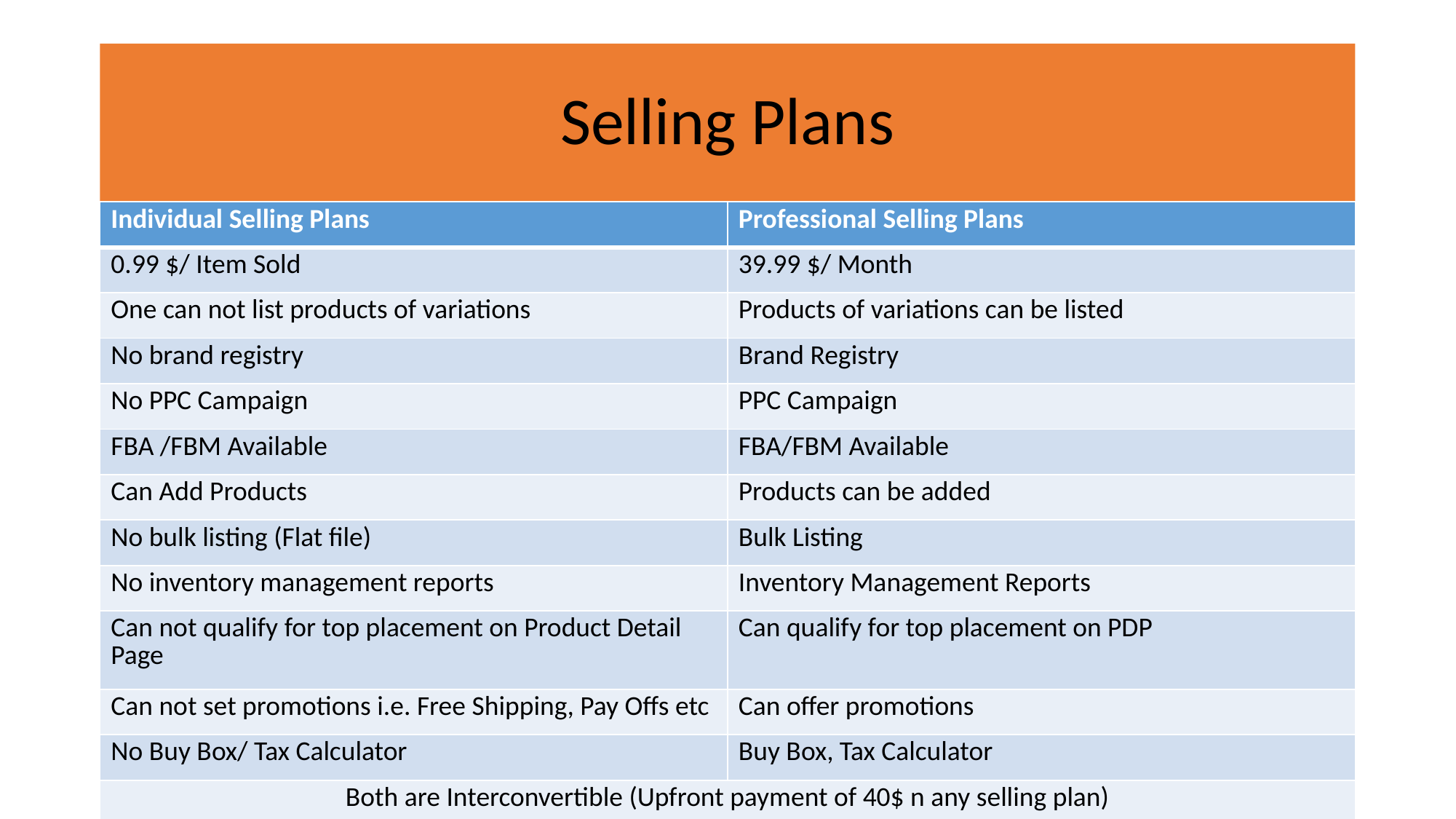

# Selling Plans
| Individual Selling Plans | Professional Selling Plans |
| --- | --- |
| 0.99 $/ Item Sold | 39.99 $/ Month |
| One can not list products of variations | Products of variations can be listed |
| No brand registry | Brand Registry |
| No PPC Campaign | PPC Campaign |
| FBA /FBM Available | FBA/FBM Available |
| Can Add Products | Products can be added |
| No bulk listing (Flat file) | Bulk Listing |
| No inventory management reports | Inventory Management Reports |
| Can not qualify for top placement on Product Detail Page | Can qualify for top placement on PDP |
| Can not set promotions i.e. Free Shipping, Pay Offs etc | Can offer promotions |
| No Buy Box/ Tax Calculator | Buy Box, Tax Calculator |
| Both are Interconvertible (Upfront payment of 40$ n any selling plan) |  |
4